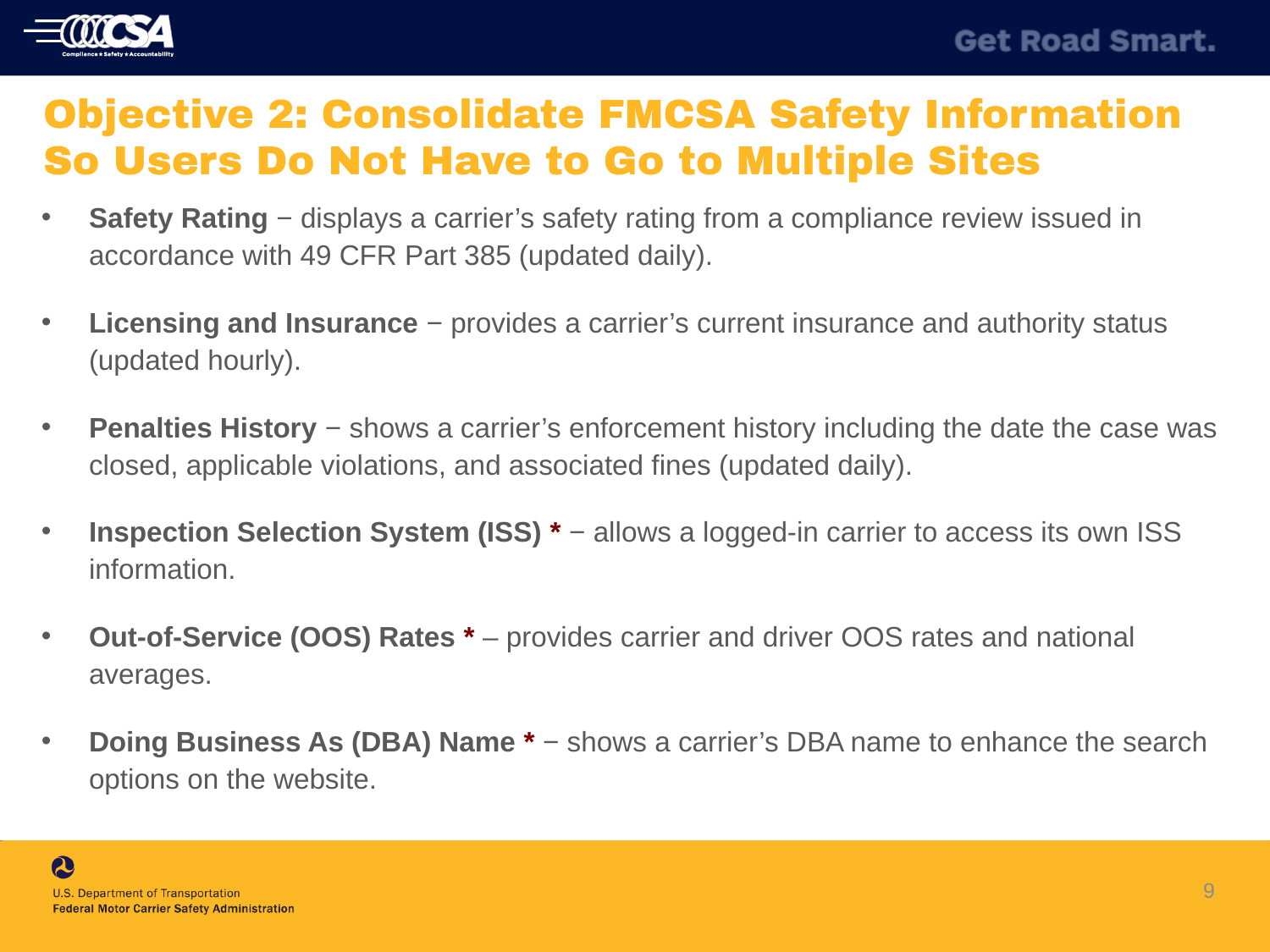

Objective 2: Consolidate FMCSA Safety Information So Users Do Not Have to Go to Multiple Sites
Safety Rating − displays a carrier’s safety rating from a compliance review issued in accordance with 49 CFR Part 385 (updated daily).

Licensing and Insurance − provides a carrier’s current insurance and authority status (updated hourly).

Penalties History − shows a carrier’s enforcement history including the date the case was closed, applicable violations, and associated fines (updated daily).

Inspection Selection System (ISS) * − allows a logged-in carrier to access its own ISS information.

Out-of-Service (OOS) Rates * ‒ provides carrier and driver OOS rates and national averages.

Doing Business As (DBA) Name * − shows a carrier’s DBA name to enhance the search options on the website.

9